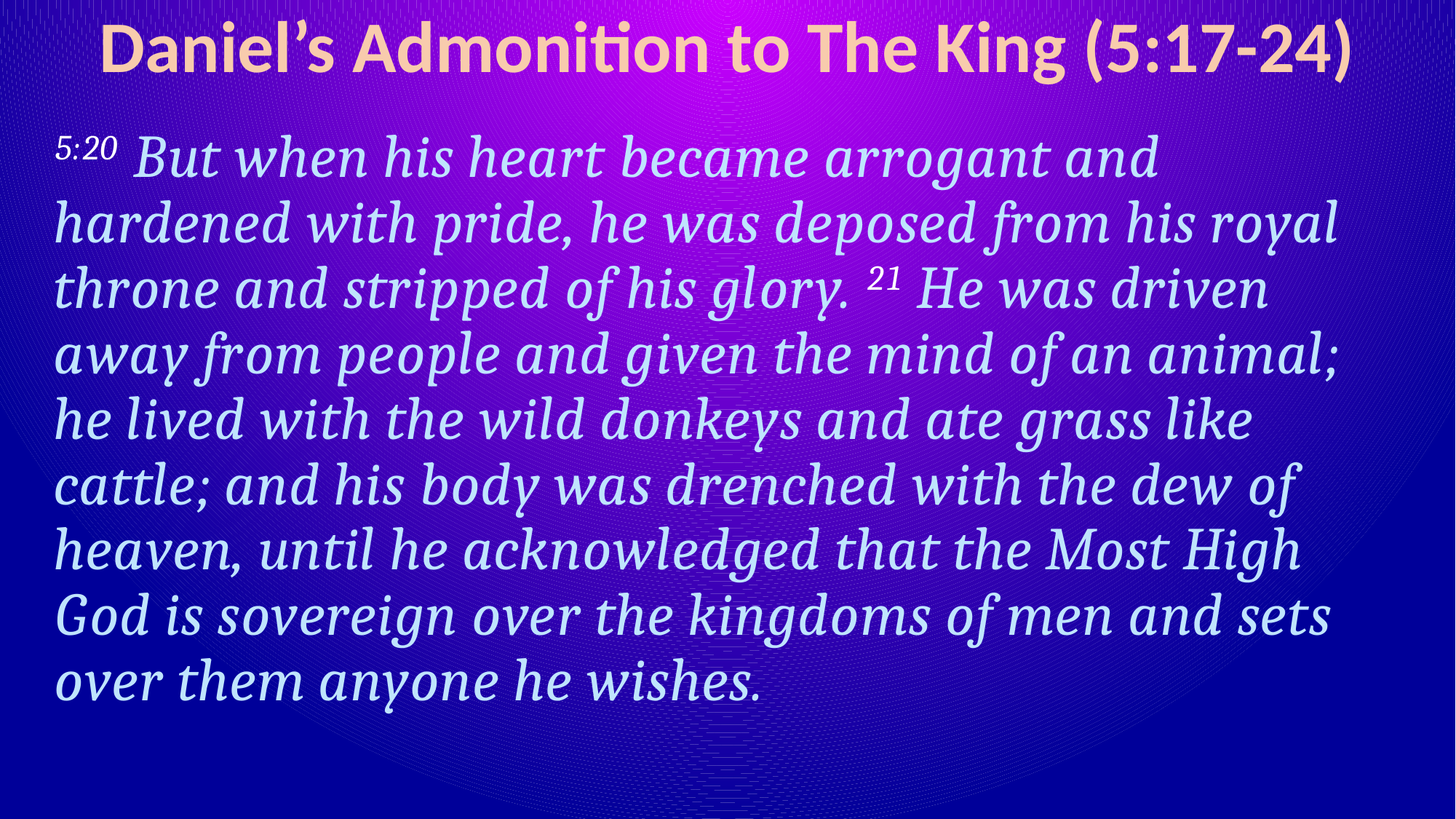

# Daniel’s Admonition to The King (5:17-24)
5:20 But when his heart became arrogant and hardened with pride, he was deposed from his royal throne and stripped of his glory. 21 He was driven away from people and given the mind of an animal; he lived with the wild donkeys and ate grass like cattle; and his body was drenched with the dew of heaven, until he acknowledged that the Most High God is sovereign over the kingdoms of men and sets over them anyone he wishes.